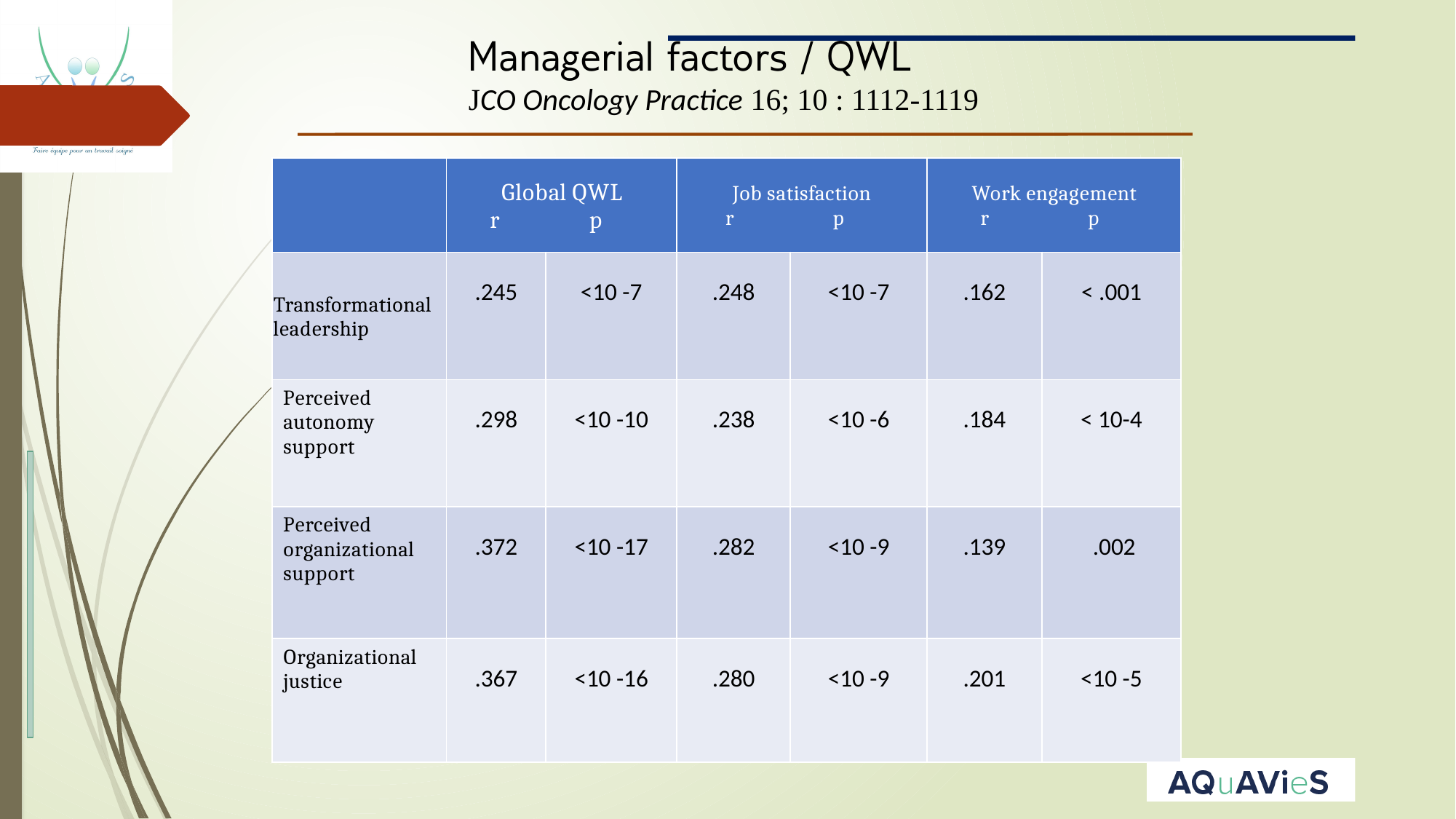

Managerial factors / QWL
JCO Oncology Practice 16; 10 : 1112-1119

|  | Global QWL r p |  | Job satisfaction r p |  | Work engagement r p |  |
| --- | --- | --- | --- | --- | --- | --- |
| Transformational leadership | .245 | <10 -7 | .248 | <10 -7 | .162 | < .001 |
| Perceived autonomy support | .298 | <10 -10 | .238 | <10 -6 | .184 | < 10-4 |
| Perceived organizational support | .372 | <10 -17 | .282 | <10 -9 | .139 | .002 |
| Organizational justice | .367 | <10 -16 | .280 | <10 -9 | .201 | <10 -5 |